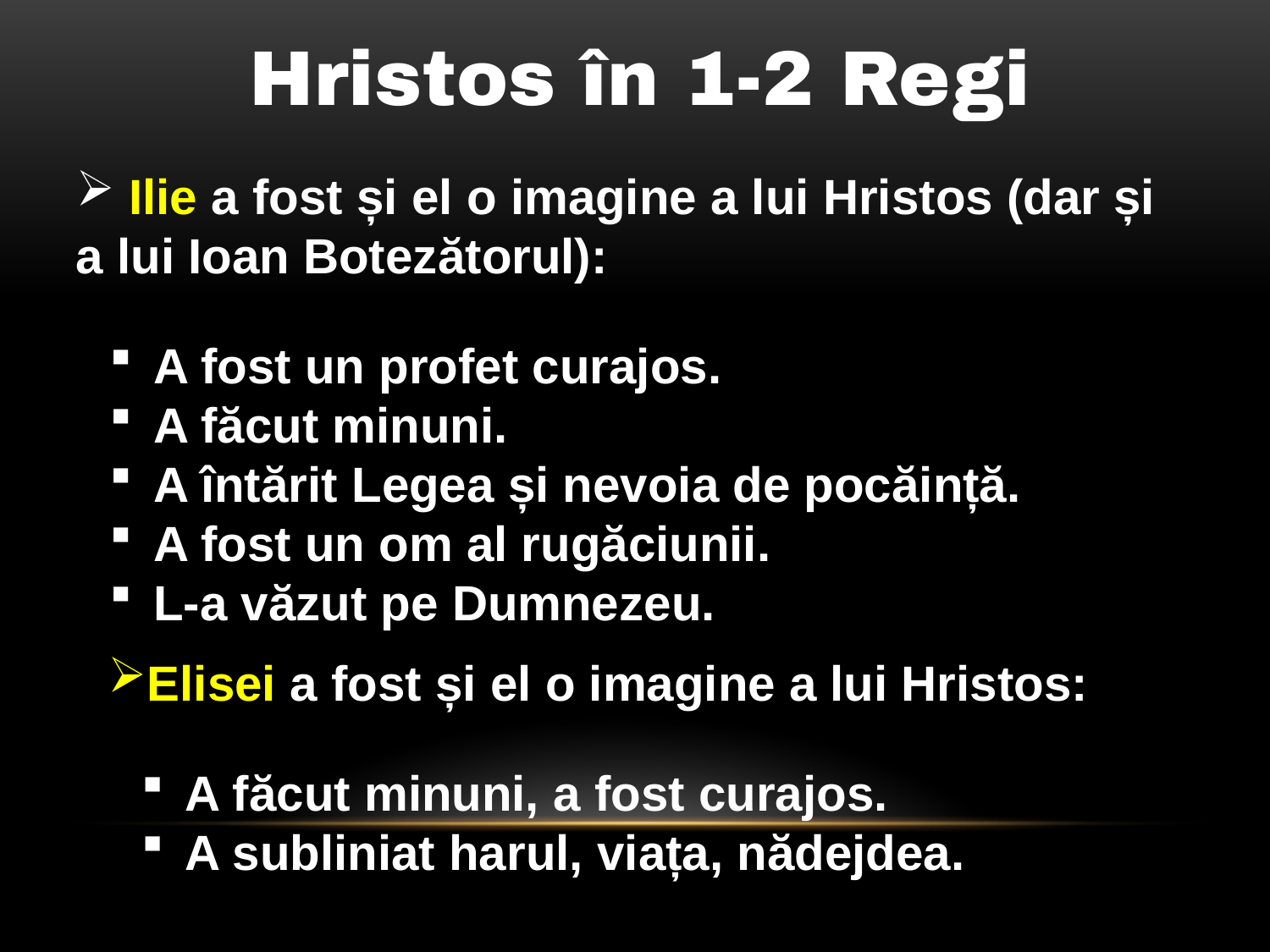

Hristos în 1-2 Regi
 Ilie a fost și el o imagine a lui Hristos (dar și a lui Ioan Botezătorul):

 A fost un profet curajos.
 A făcut minuni.
 A întărit Legea și nevoia de pocăință.
 A fost un om al rugăciunii.
 L-a văzut pe Dumnezeu.
Elisei a fost și el o imagine a lui Hristos:

 A făcut minuni, a fost curajos.
 A subliniat harul, viața, nădejdea.